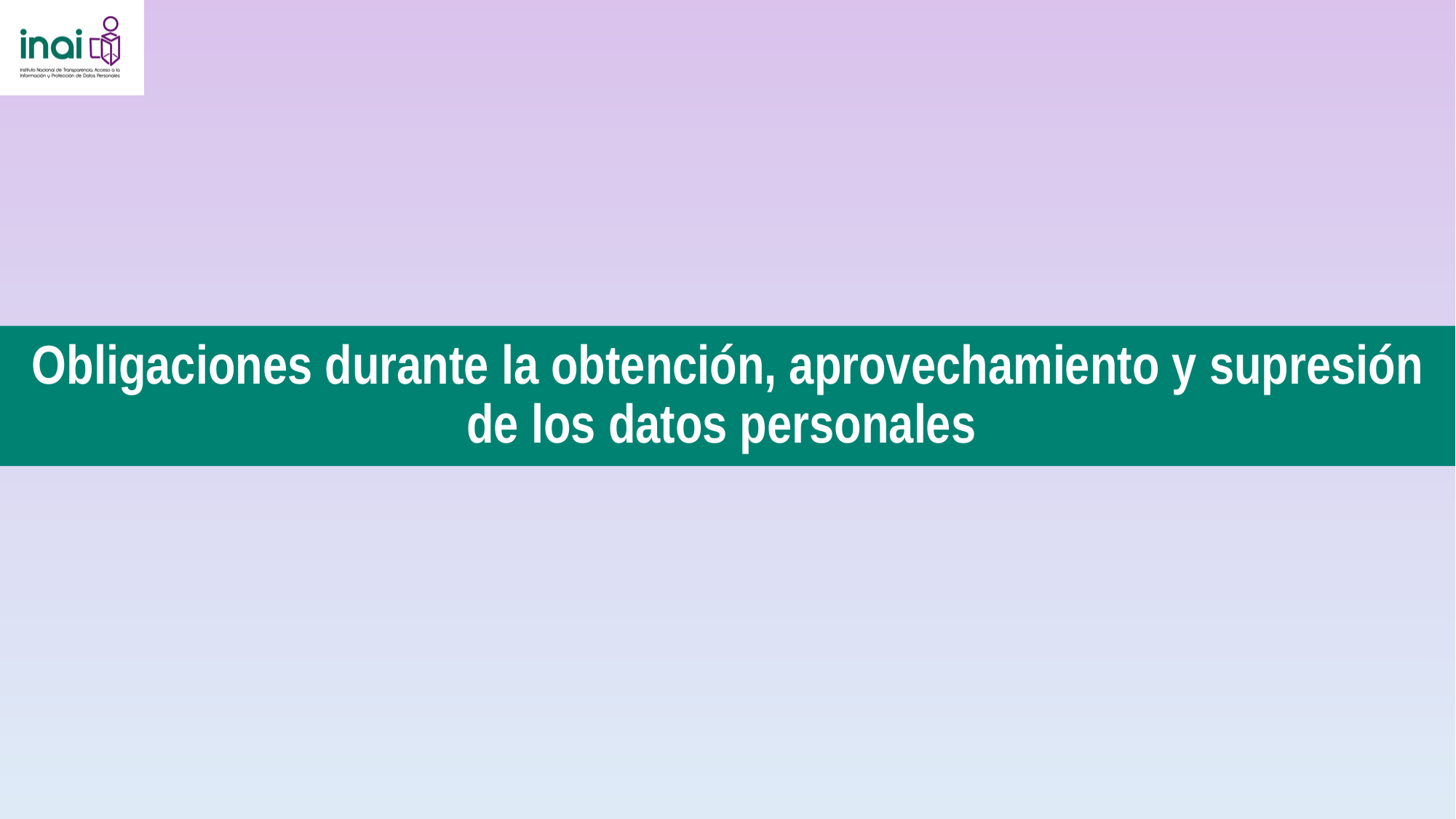

# Obligaciones durante la obtención, aprovechamiento y supresión de los datos personales